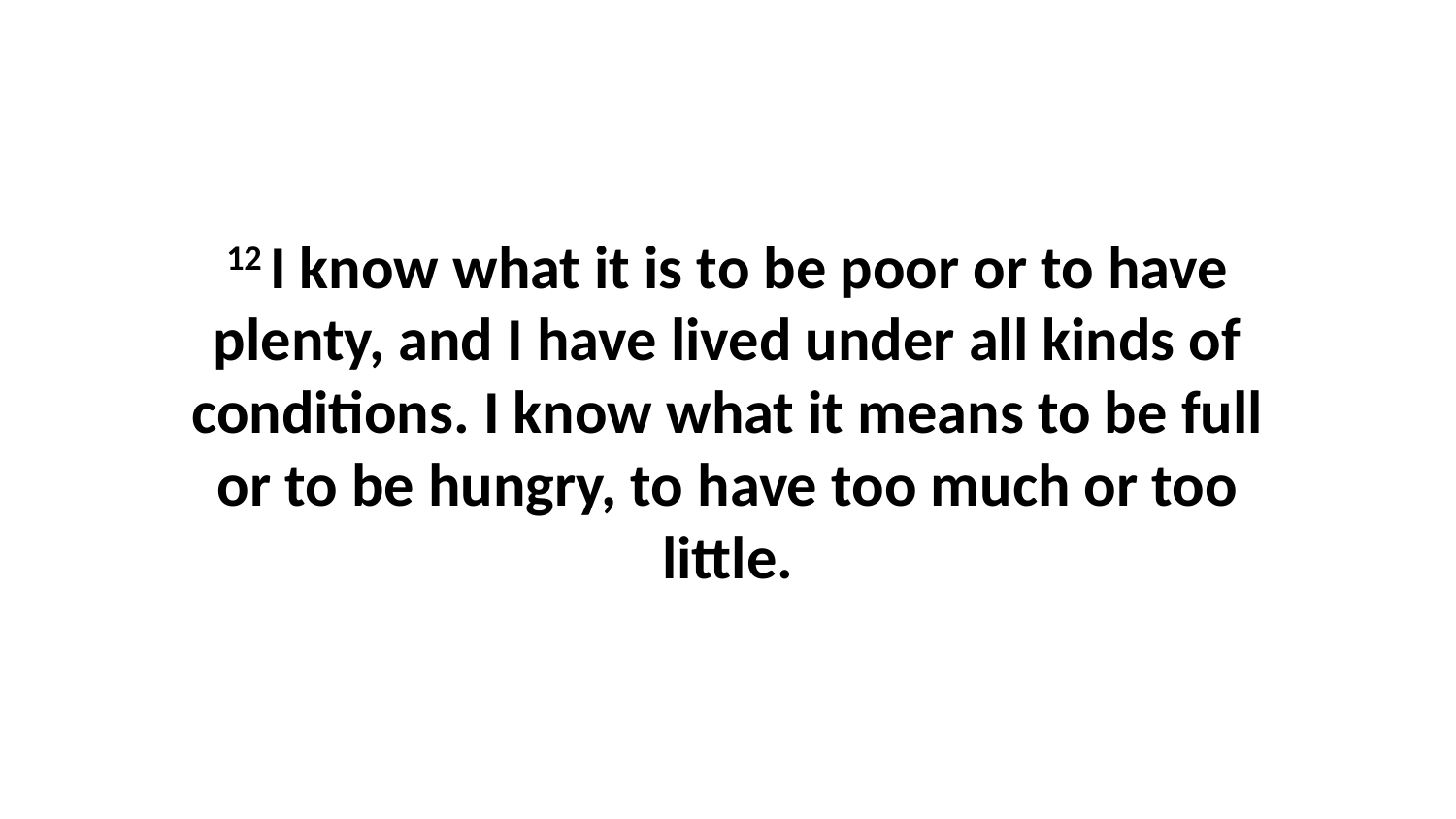

12 I know what it is to be poor or to have plenty, and I have lived under all kinds of conditions. I know what it means to be full or to be hungry, to have too much or too little.